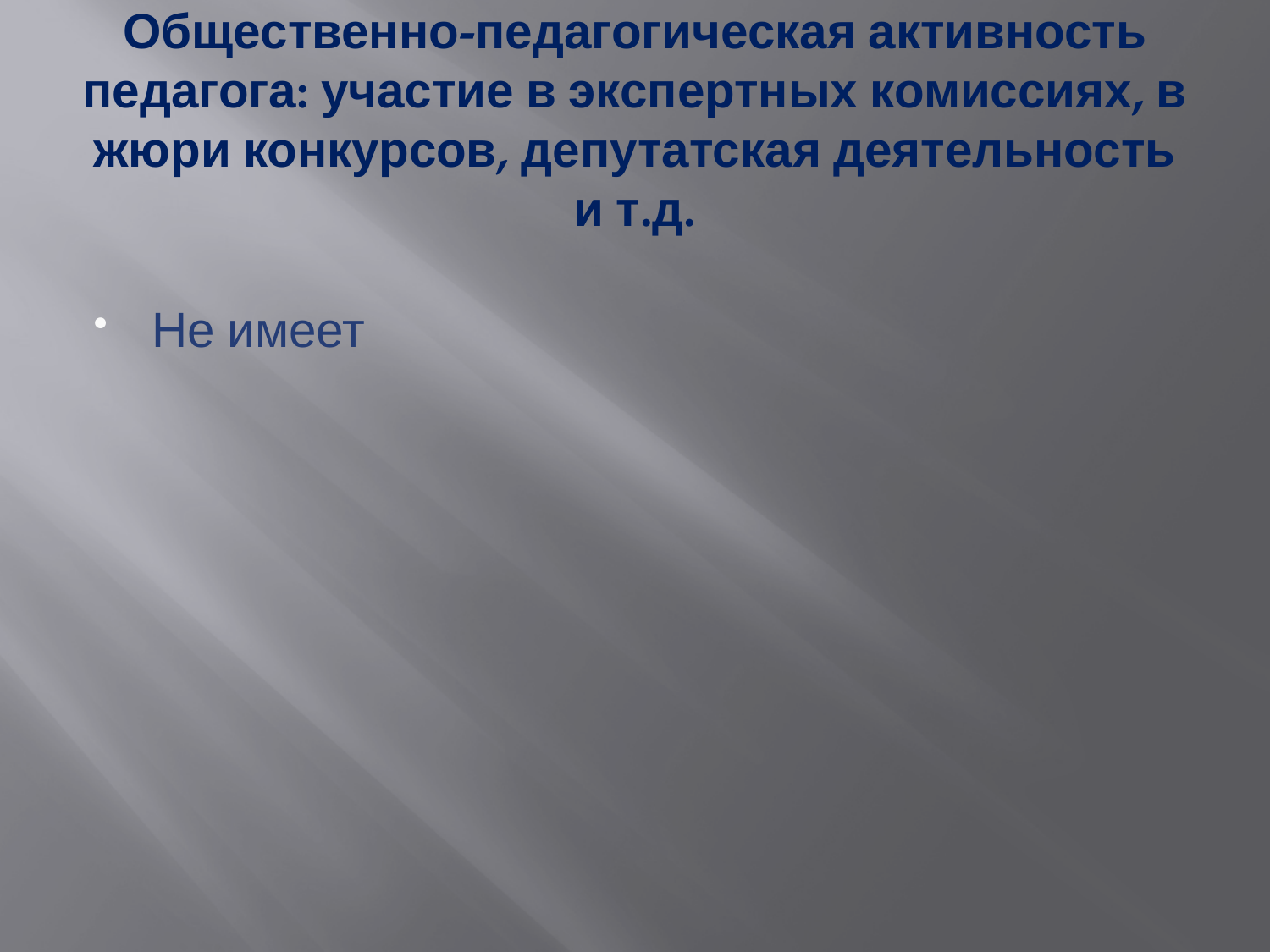

# Общественно-педагогическая активность педагога: участие в экспертных комиссиях, в жюри конкурсов, депутатская деятельность и т.д.

Не имеет